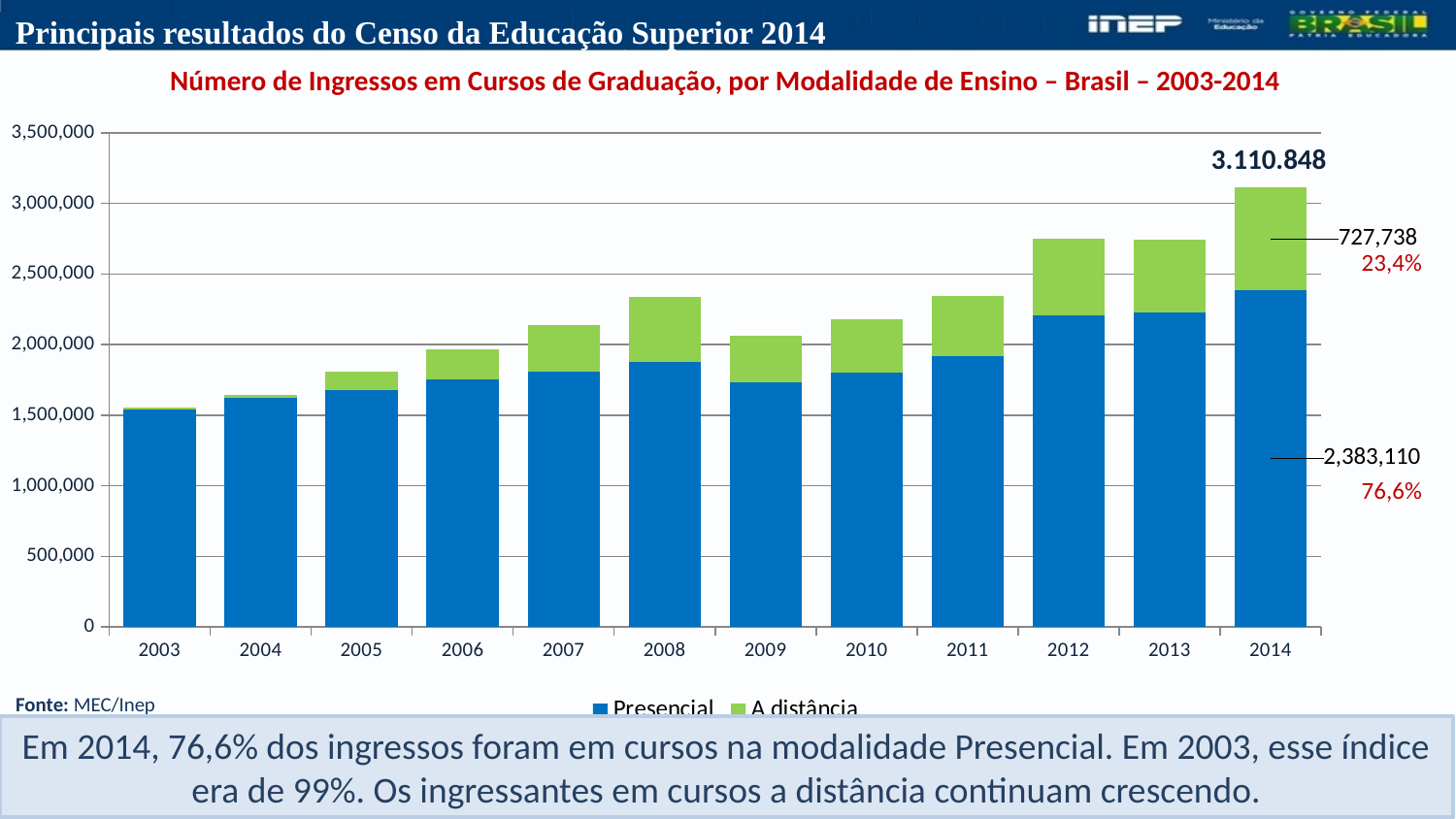

| Número de Ingressos em Cursos de Graduação, por Modalidade de Ensino – Brasil – 2003-2014 |
| --- |

### Chart

| Category | Presencial | A distância |
|---|---|---|
| 2003 | 1540431.0 | 14233.0 |
| 2004 | 1621408.0 | 25006.0 |
| 2005 | 1678088.0 | 127014.0 |
| 2006 | 1753068.0 | 212246.0 |
| 2007 | 1808970.0 | 329271.0 |
| 2008 | 1873806.0 | 463093.0 |
| 2009 | 1732613.0 | 332469.0 |
| 2010 | 1801901.0 | 380328.0 |
| 2011 | 1915098.0 | 431597.0 |
| 2012 | 2204456.0 | 542633.0 |
| 2013 | 2227545.0 | 515405.0 |
| 2014 | 2383110.0 | 727738.0 |
3.110.848
23,4%
76,6%
Fonte: MEC/Inep
Em 2014, 76,6% dos ingressos foram em cursos na modalidade Presencial. Em 2003, esse índice era de 99%. Os ingressantes em cursos a distância continuam crescendo.